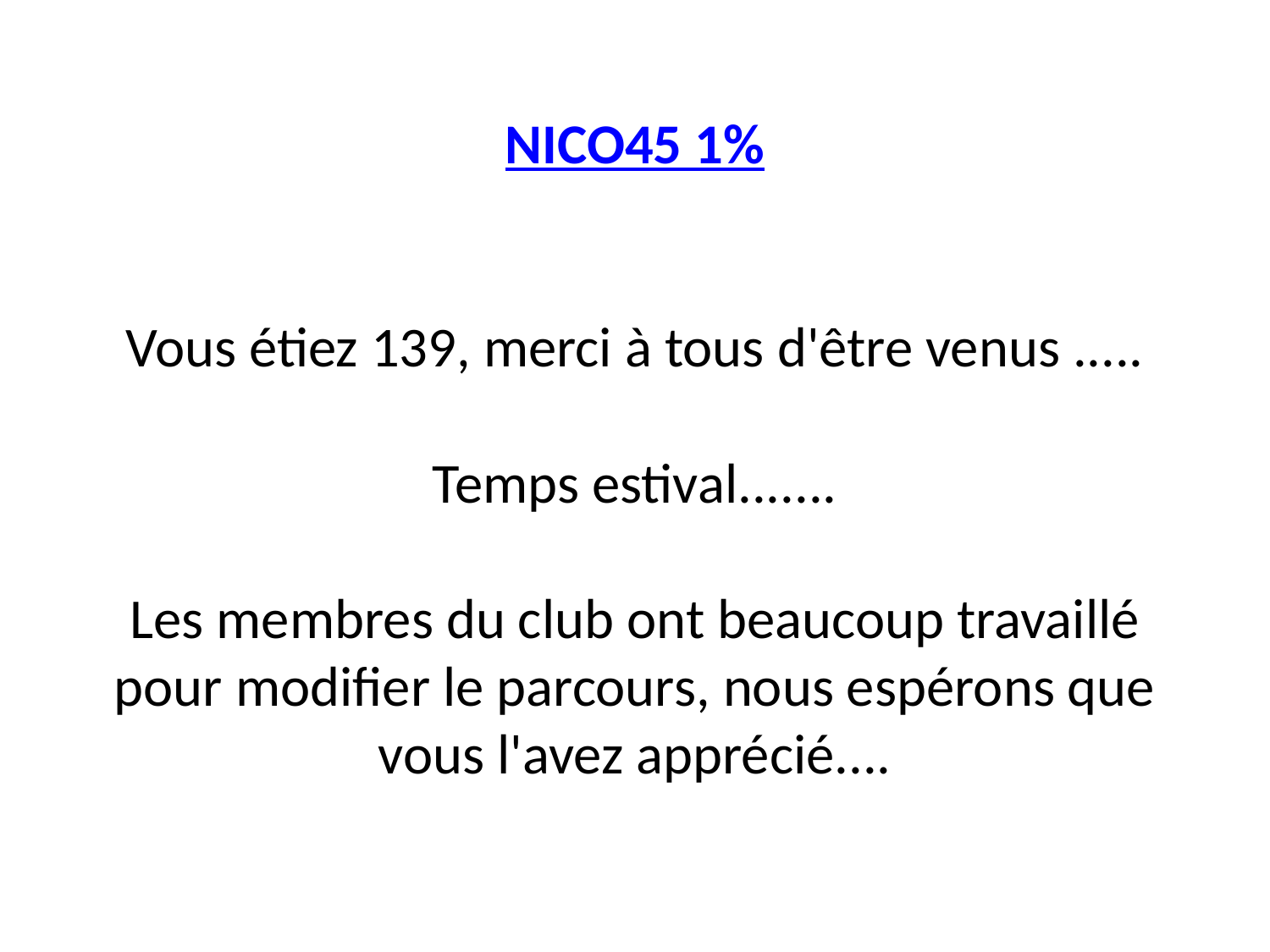

# NICO45 1% Vous étiez 139, merci à tous d'être venus ..... Temps estival....... Les membres du club ont beaucoup travaillé pour modifier le parcours, nous espérons que vous l'avez apprécié....